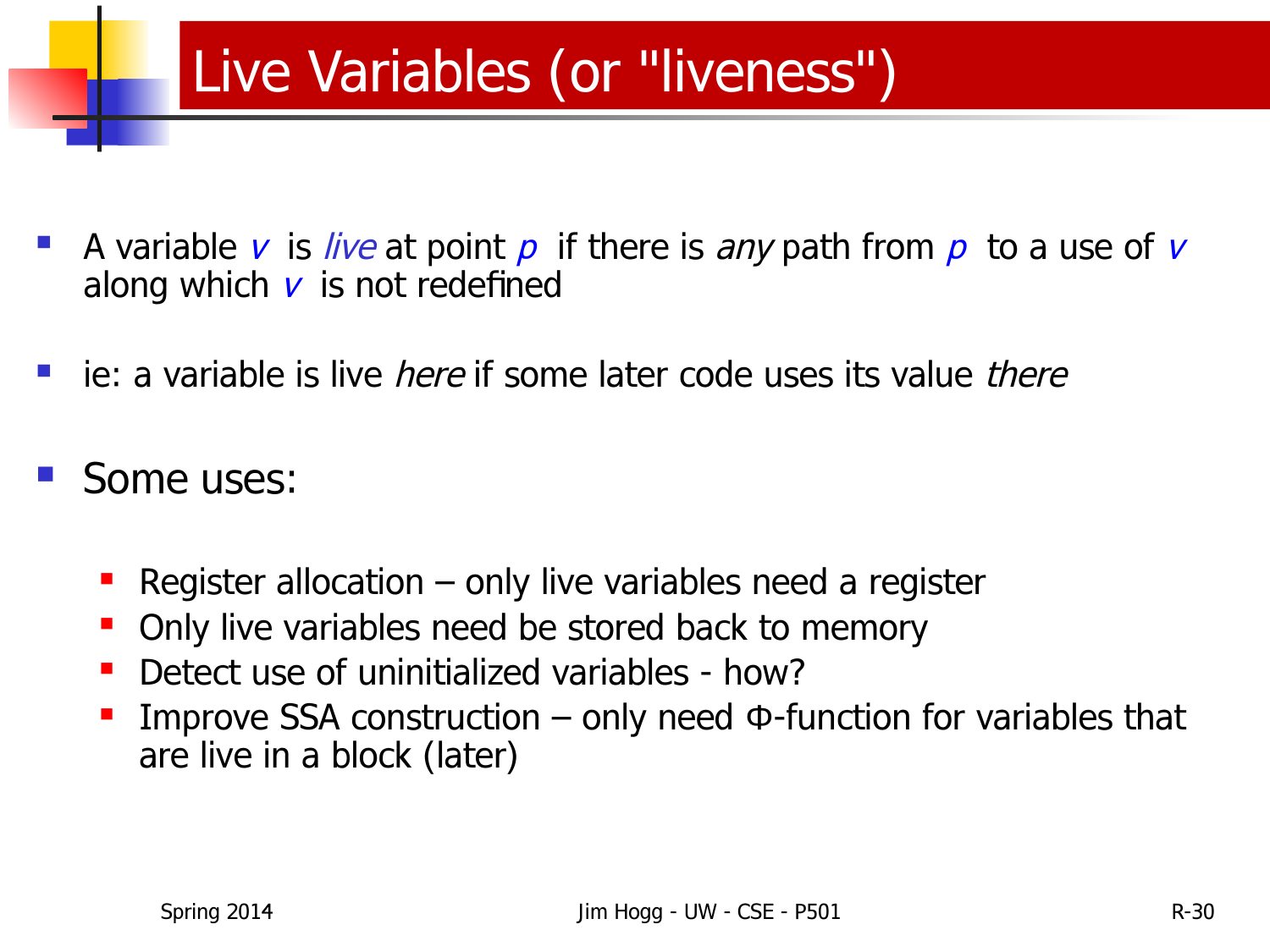

# Live Variables (or "liveness")
A variable v  is live at point p  if there is any path from p  to a use of v  along which v  is not redefined

ie: a variable is live here if some later code uses its value there

Some uses:

Register allocation – only live variables need a register
Only live variables need be stored back to memory
Detect use of uninitialized variables - how?
Improve SSA construction – only need Φ-function for variables that are live in a block (later)
Spring 2014
Jim Hogg - UW - CSE - P501
R-30